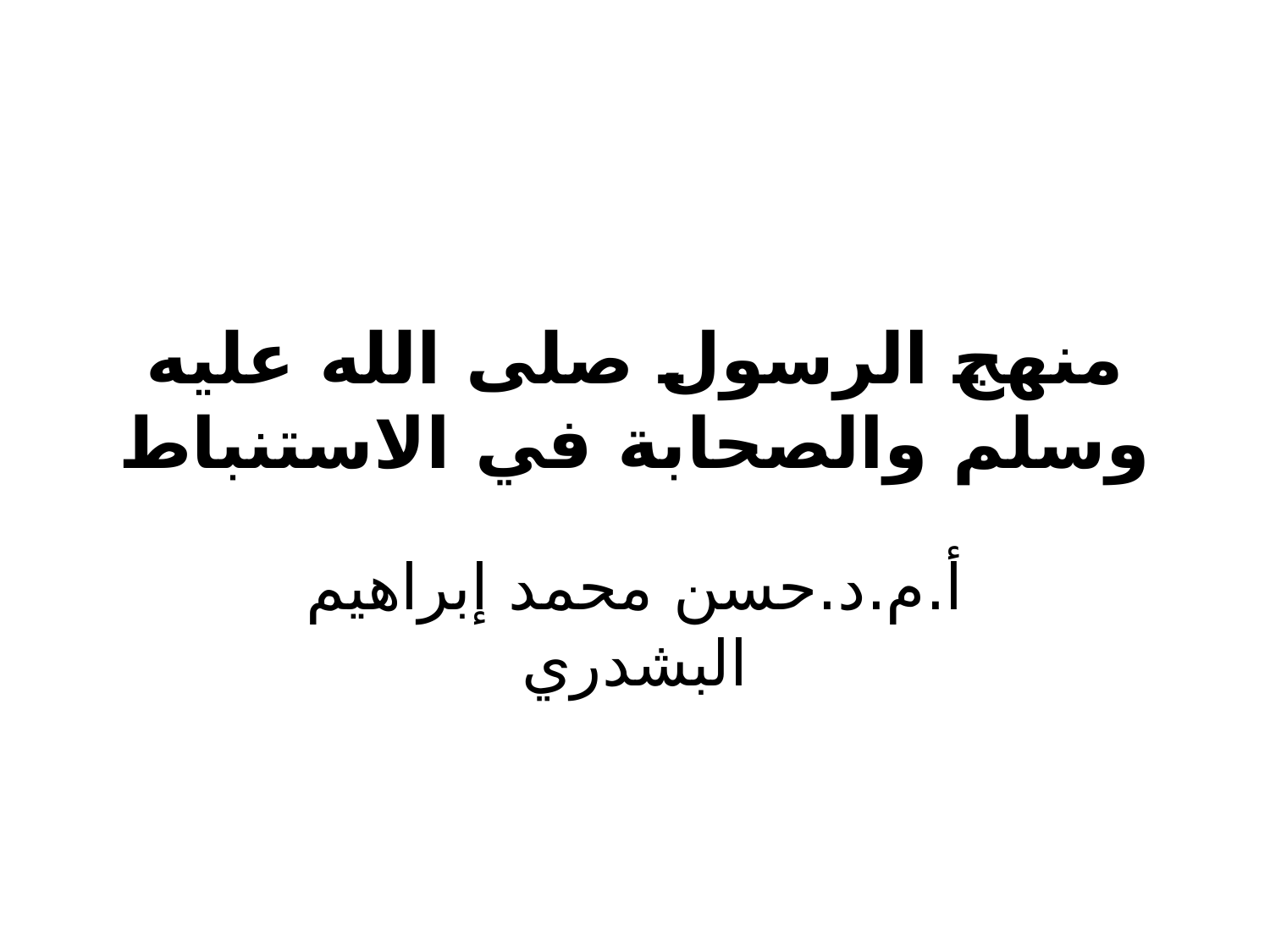

# منهج الرسول صلى الله عليه وسلم والصحابة في الاستنباط
أ.م.د.حسن محمد إبراهيم البشدري